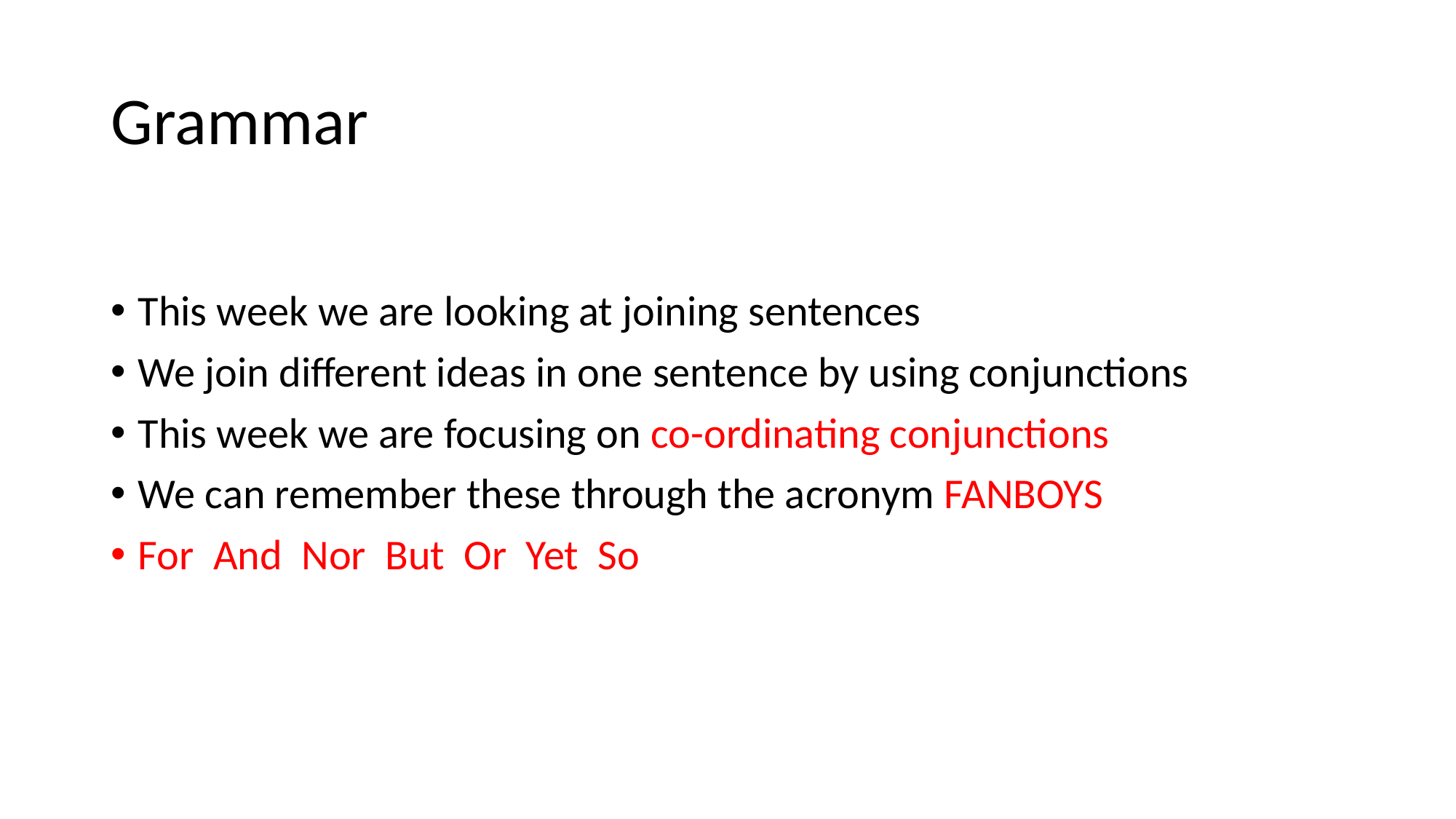

# Grammar

This week we are looking at joining sentences
We join different ideas in one sentence by using conjunctions
This week we are focusing on co-ordinating conjunctions
We can remember these through the acronym FANBOYS
For  And  Nor  But  Or  Yet  So